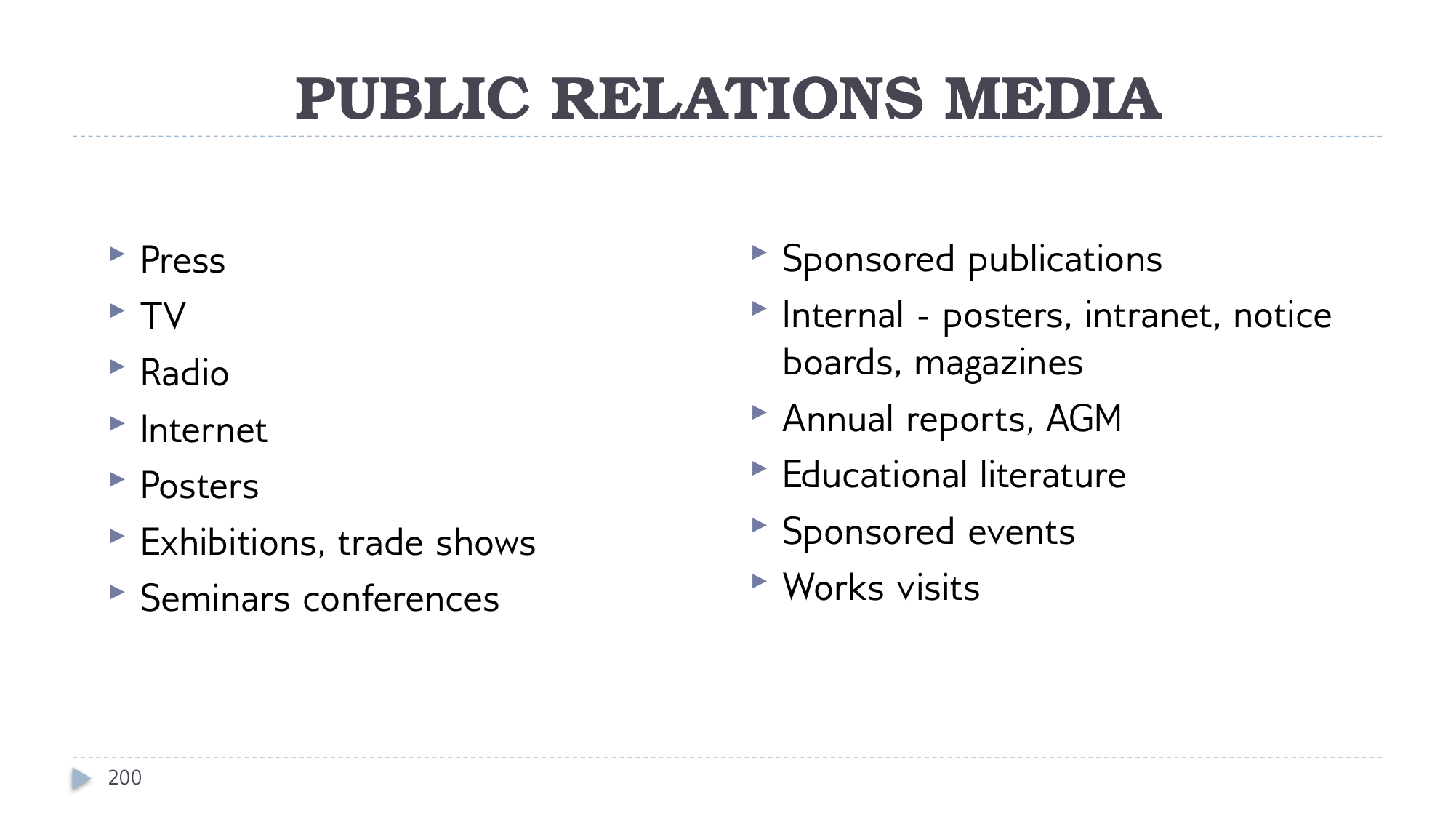

# PUBLIC RELATIONS MEDIA
Sponsored publications
Internal - posters, intranet, notice boards, magazines
Annual reports, AGM
Educational literature
Sponsored events
Works visits
Press
TV
Radio
Internet
Posters
Exhibitions, trade shows
Seminars conferences

200